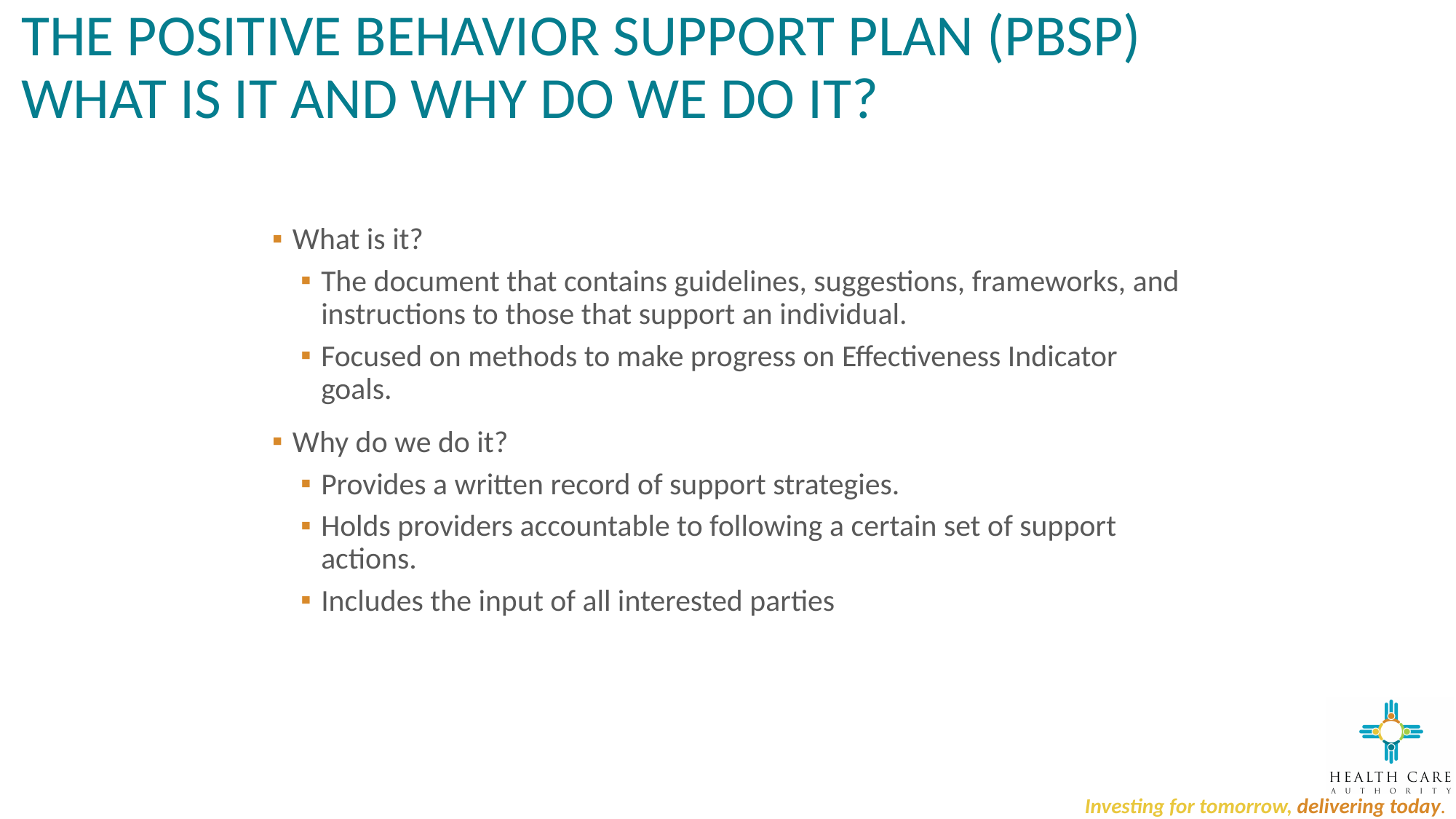

# The Positive Behavior Support Plan (PBSP) What is it and why do we do it?
What is it?
The document that contains guidelines, suggestions, frameworks, and instructions to those that support an individual.
Focused on methods to make progress on Effectiveness Indicator goals.
Why do we do it?
Provides a written record of support strategies.
Holds providers accountable to following a certain set of support actions.
Includes the input of all interested parties